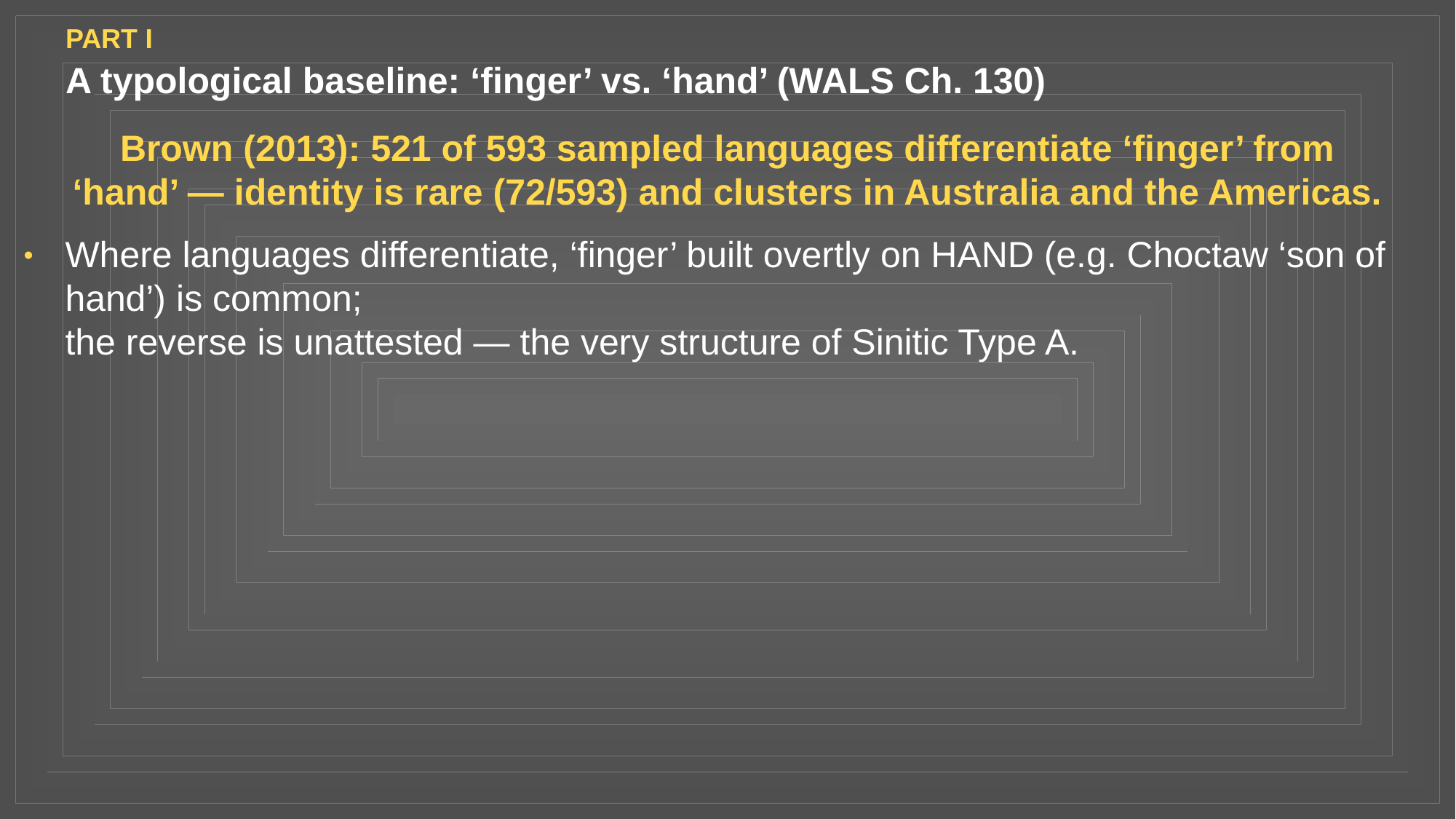

PART I
A typological baseline: ‘finger’ vs. ‘hand’ (WALS Ch. 130)
Brown (2013): 521 of 593 sampled languages differentiate ‘finger’ from ‘hand’ — identity is rare (72/593) and clusters in Australia and the Americas.
Where languages differentiate, ‘finger’ built overtly on HAND (e.g. Choctaw ‘son of hand’) is common;
the reverse is unattested — the very structure of Sinitic Type A.
•